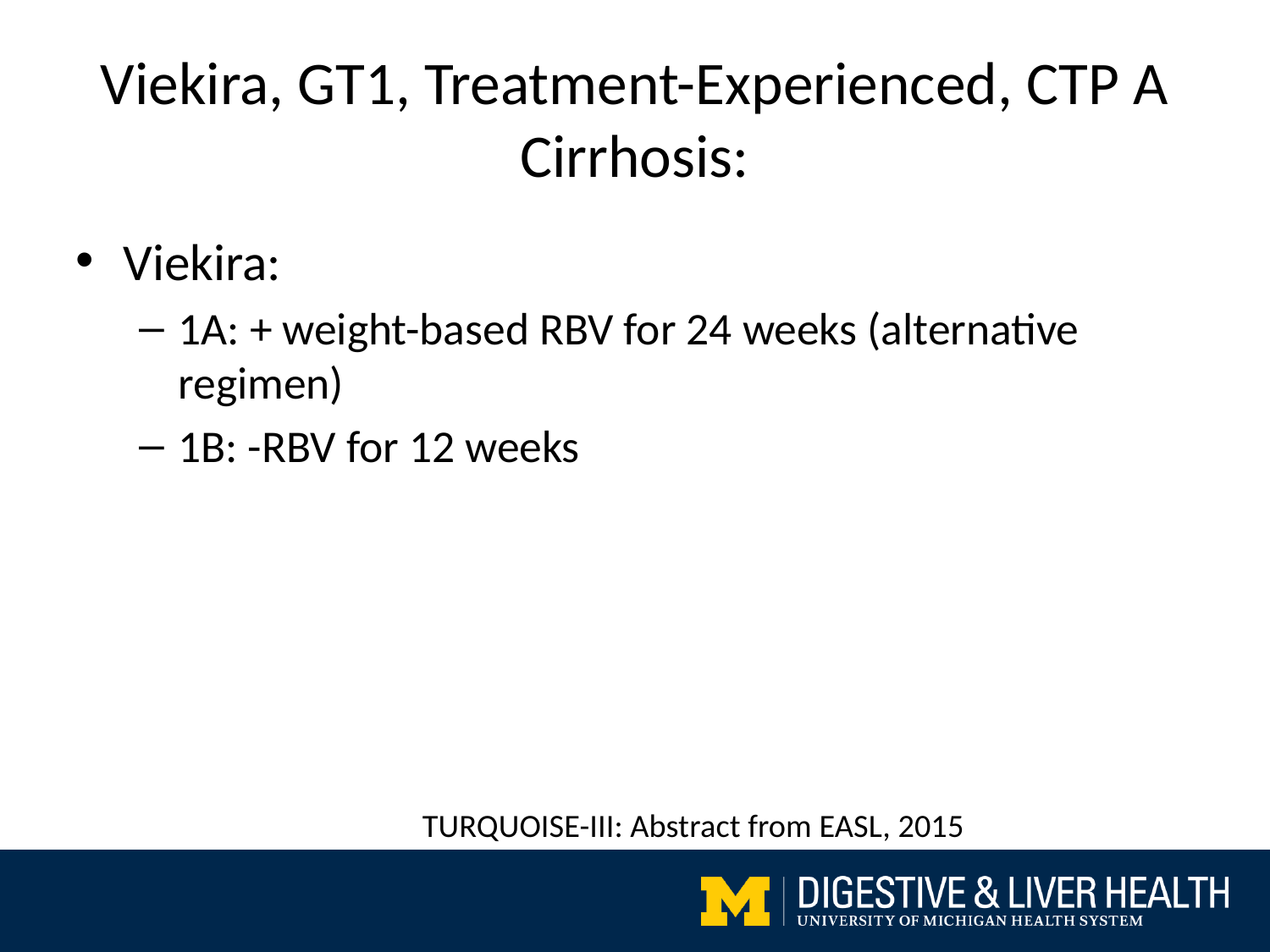

Viekira, GT1, Treatment-Experienced, CTP A Cirrhosis:
Viekira:
1A: + weight-based RBV for 24 weeks (alternative regimen)
1B: -RBV for 12 weeks

				                               TURQUOISE-III: Abstract from EASL, 2015